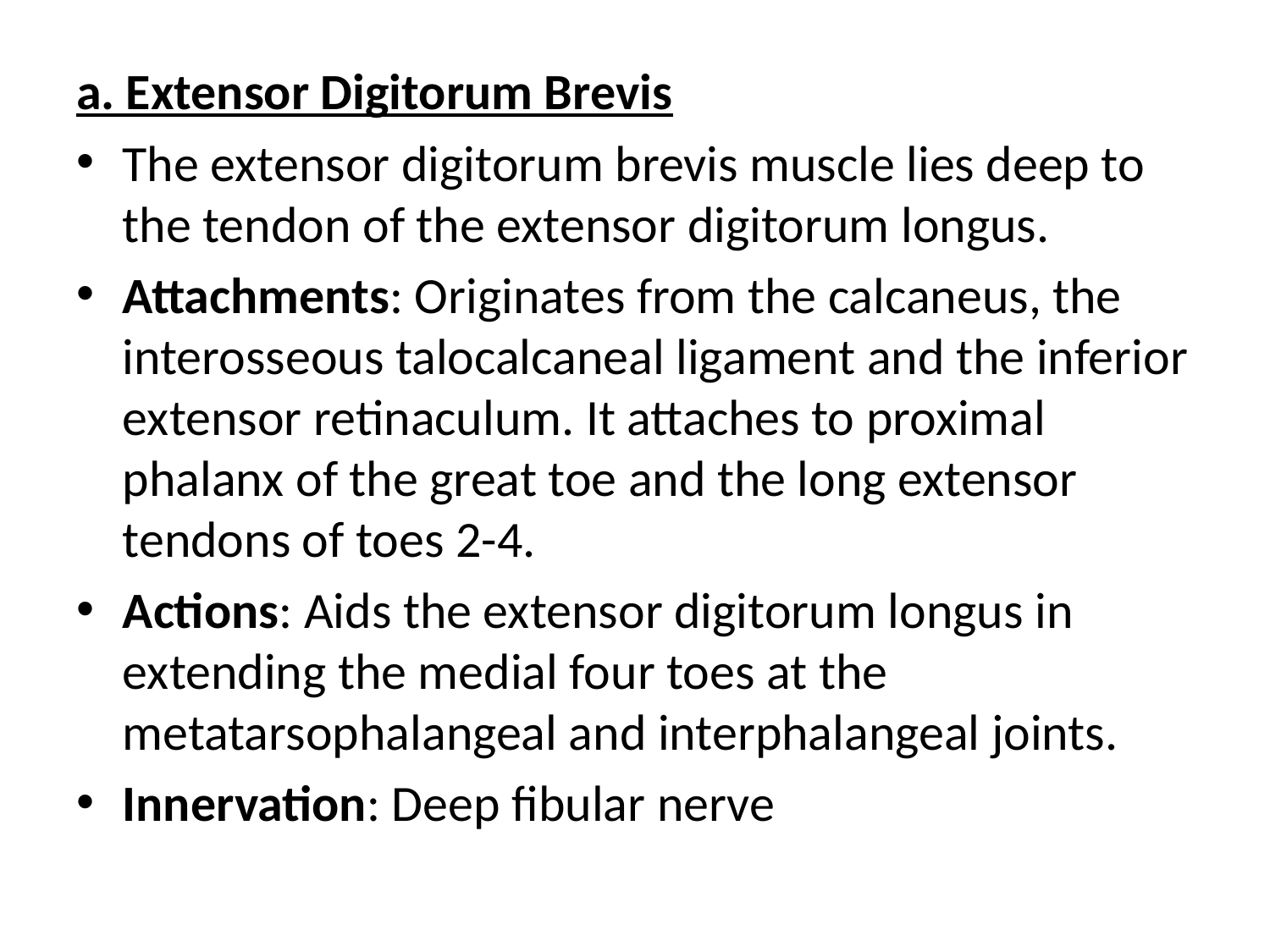

a. Extensor Digitorum Brevis
The extensor digitorum brevis muscle lies deep to the tendon of the extensor digitorum longus.
Attachments: Originates from the calcaneus, the interosseous talocalcaneal ligament and the inferior extensor retinaculum. It attaches to proximal phalanx of the great toe and the long extensor tendons of toes 2-4.
Actions: Aids the extensor digitorum longus in extending the medial four toes at the metatarsophalangeal and interphalangeal joints.
Innervation: Deep fibular nerve